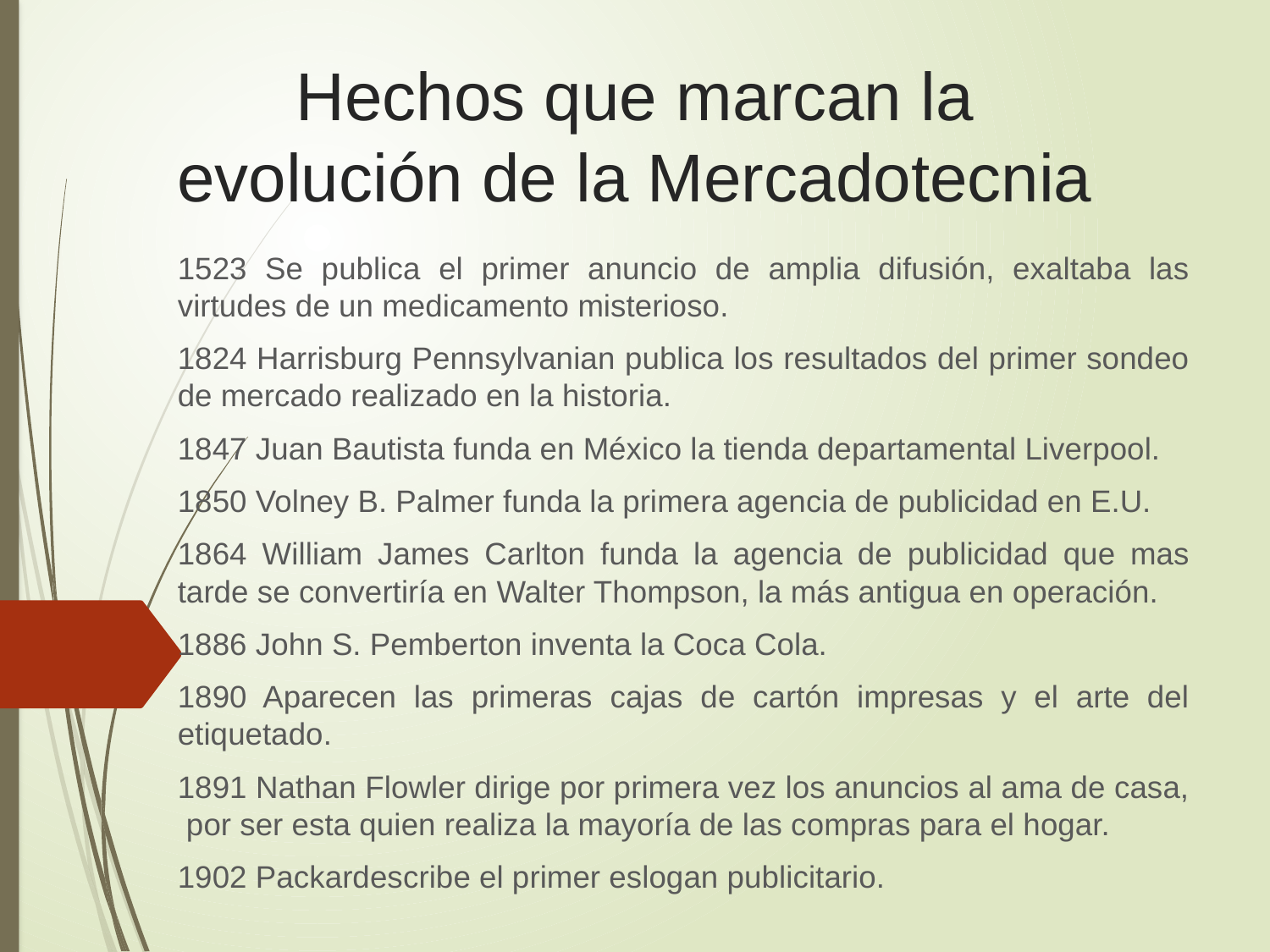

# Hechos que marcan la evolución de la Mercadotecnia
1523 Se publica el primer anuncio de amplia difusión, exaltaba las virtudes de un medicamento misterioso.
1824 Harrisburg Pennsylvanian publica los resultados del primer sondeo de mercado realizado en la historia.
1847 Juan Bautista funda en México la tienda departamental Liverpool.
1850 Volney B. Palmer funda la primera agencia de publicidad en E.U.
1864 William James Carlton funda la agencia de publicidad que mas tarde se convertiría en Walter Thompson, la más antigua en operación.
1886 John S. Pemberton inventa la Coca Cola.
1890 Aparecen las primeras cajas de cartón impresas y el arte del etiquetado.
1891 Nathan Flowler dirige por primera vez los anuncios al ama de casa,  por ser esta quien realiza la mayoría de las compras para el hogar.
1902 Packardescribe el primer eslogan publicitario.